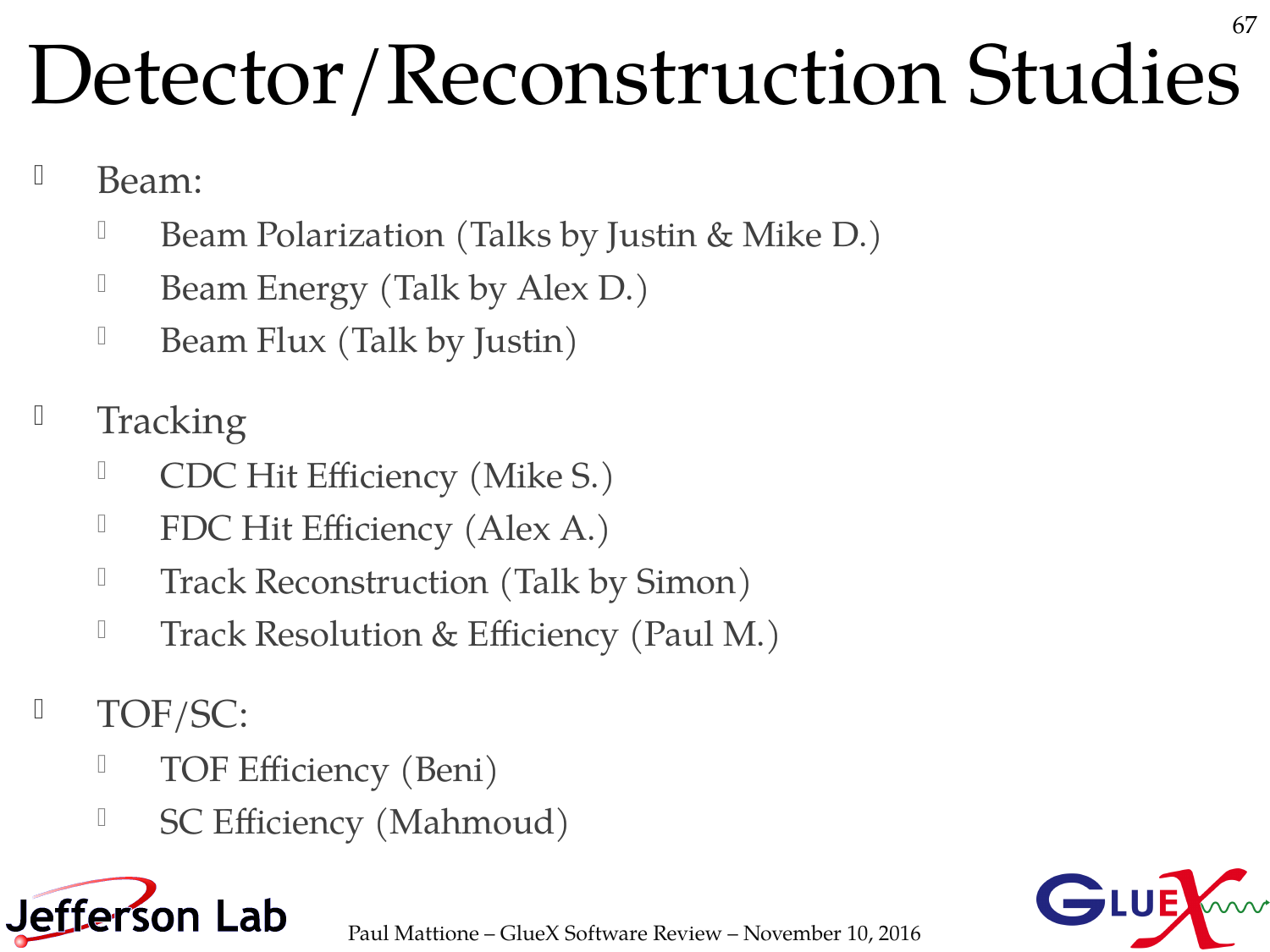

# Detector/Reconstruction Studies
67
Beam:
Beam Polarization (Talks by Justin & Mike D.)
Beam Energy (Talk by Alex D.)
Beam Flux (Talk by Justin)
Tracking
CDC Hit Efficiency (Mike S.)
FDC Hit Efficiency (Alex A.)
Track Reconstruction (Talk by Simon)
Track Resolution & Efficiency (Paul M.)
TOF/SC:
TOF Efficiency (Beni)
SC Efficiency (Mahmoud)